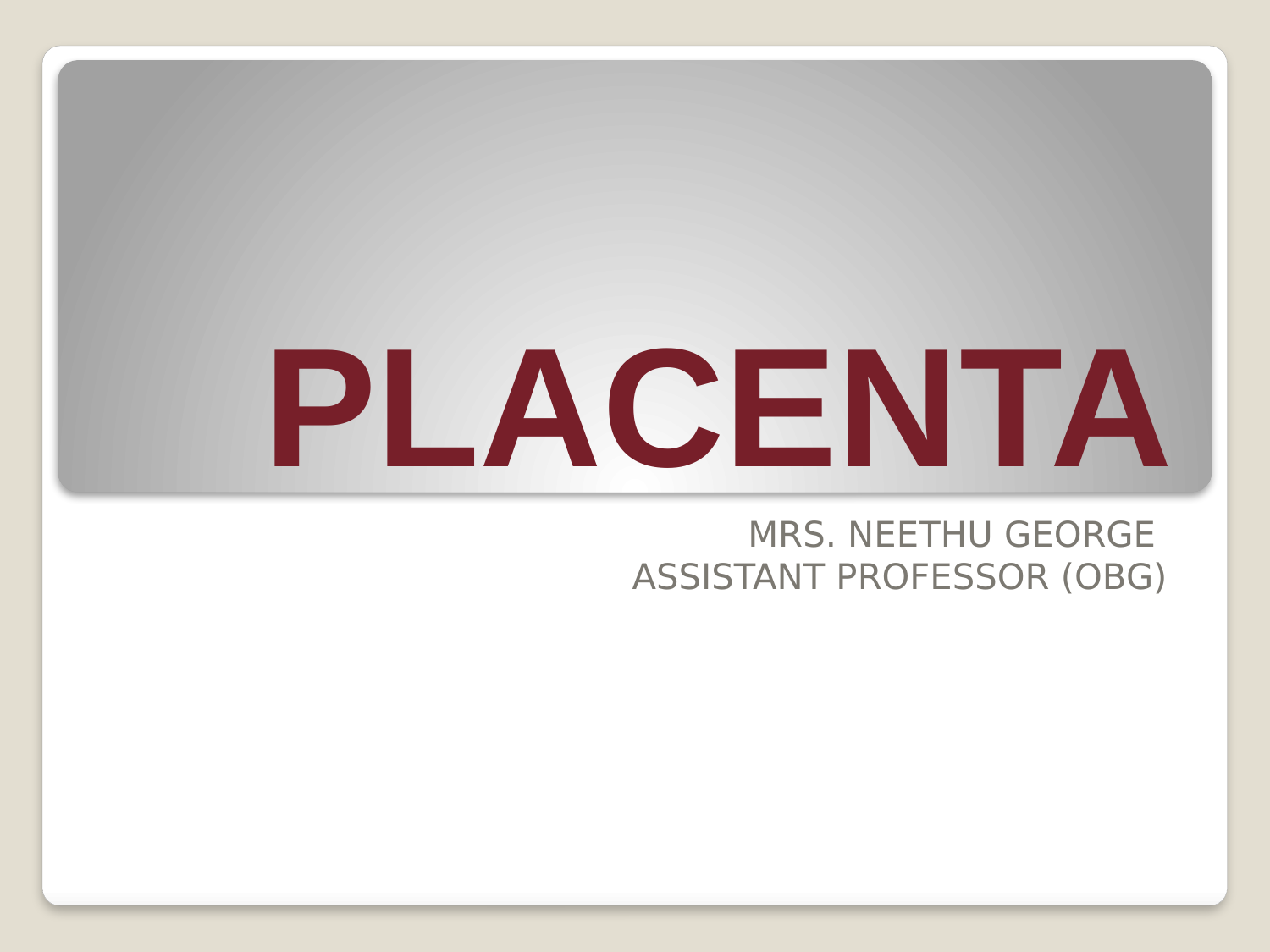

# PLACENTA
MRS. NEETHU GEORGE
ASSISTANT PROFESSOR (OBG)